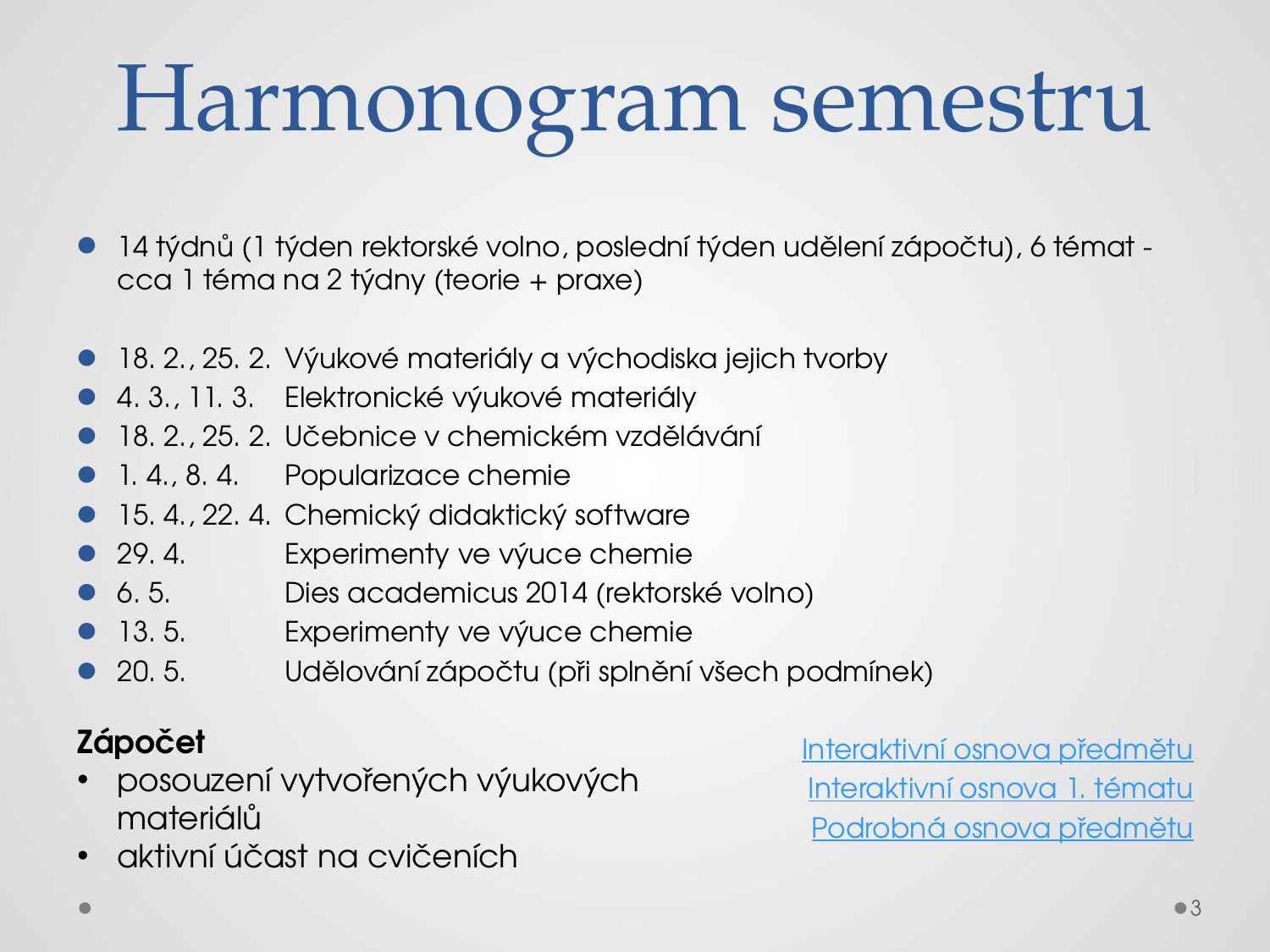

# Harmonogram semestru
14 týdnů (1 týden rektorské volno, poslední týden udělení zápočtu), 6 témat - cca 1 téma na 2 týdny (teorie + praxe)

18. 2., 25. 2.	Výukové materiály a východiska jejich tvorby
4. 3., 11. 3. 	Elektronické výukové materiály
18. 2., 25. 2. 	Učebnice v chemickém vzdělávání
1. 4., 8. 4. 	Popularizace chemie
15. 4., 22. 4. 	Chemický didaktický software
29. 4. 	Experimenty ve výuce chemie
6. 5. 	Dies academicus 2014 (rektorské volno)
13. 5. 	Experimenty ve výuce chemie
20. 5. 	Udělování zápočtu (při splnění všech podmínek)

Interaktivní osnova předmětu
Interaktivní osnova 1. tématu
Podrobná osnova předmětu
Zápočet
posouzení vytvořených výukových materiálů
aktivní účast na cvičeních
3